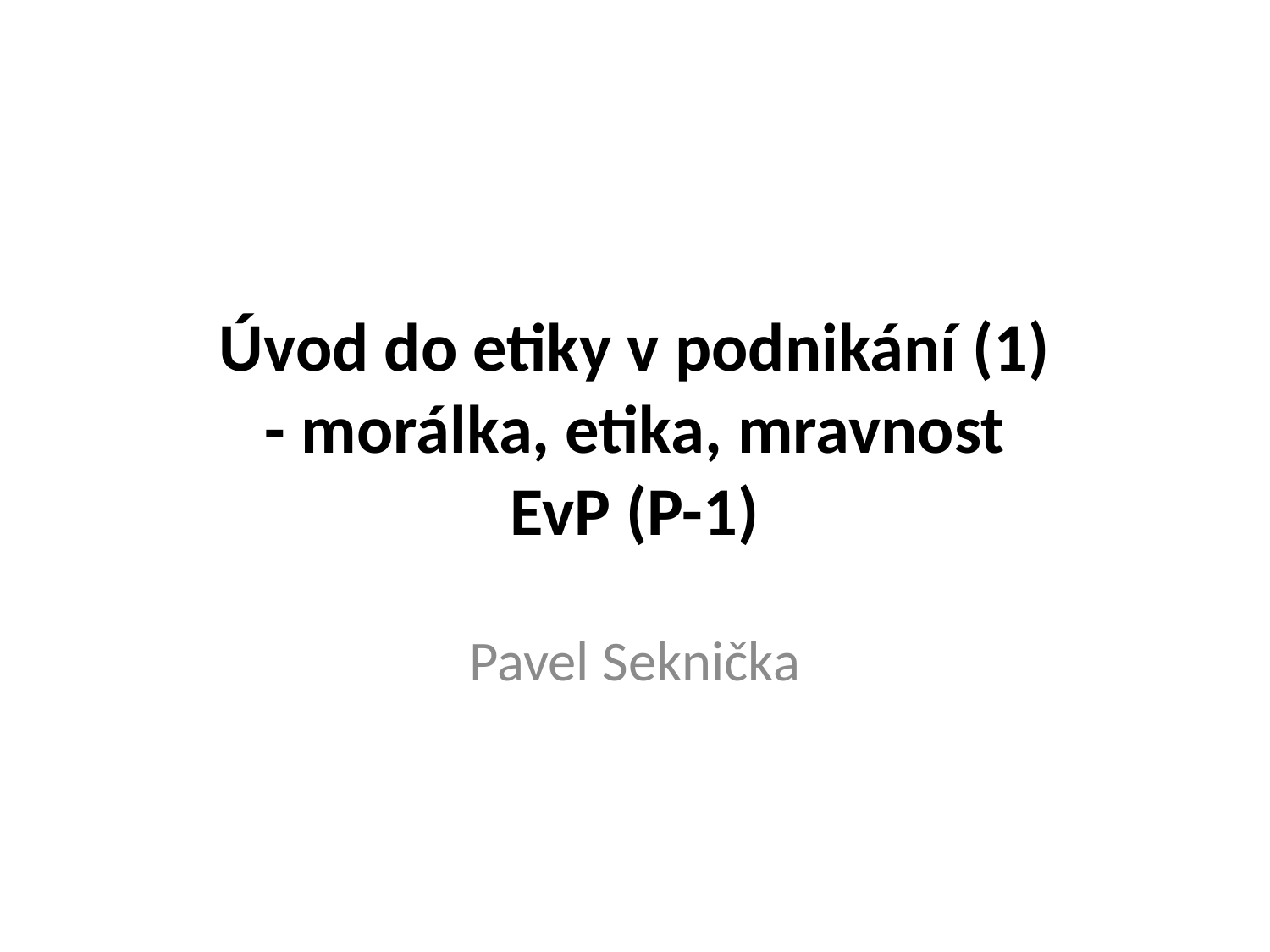

# Úvod do etiky v podnikání (1) - morálka, etika, mravnost EvP (P-1)

Pavel Seknička